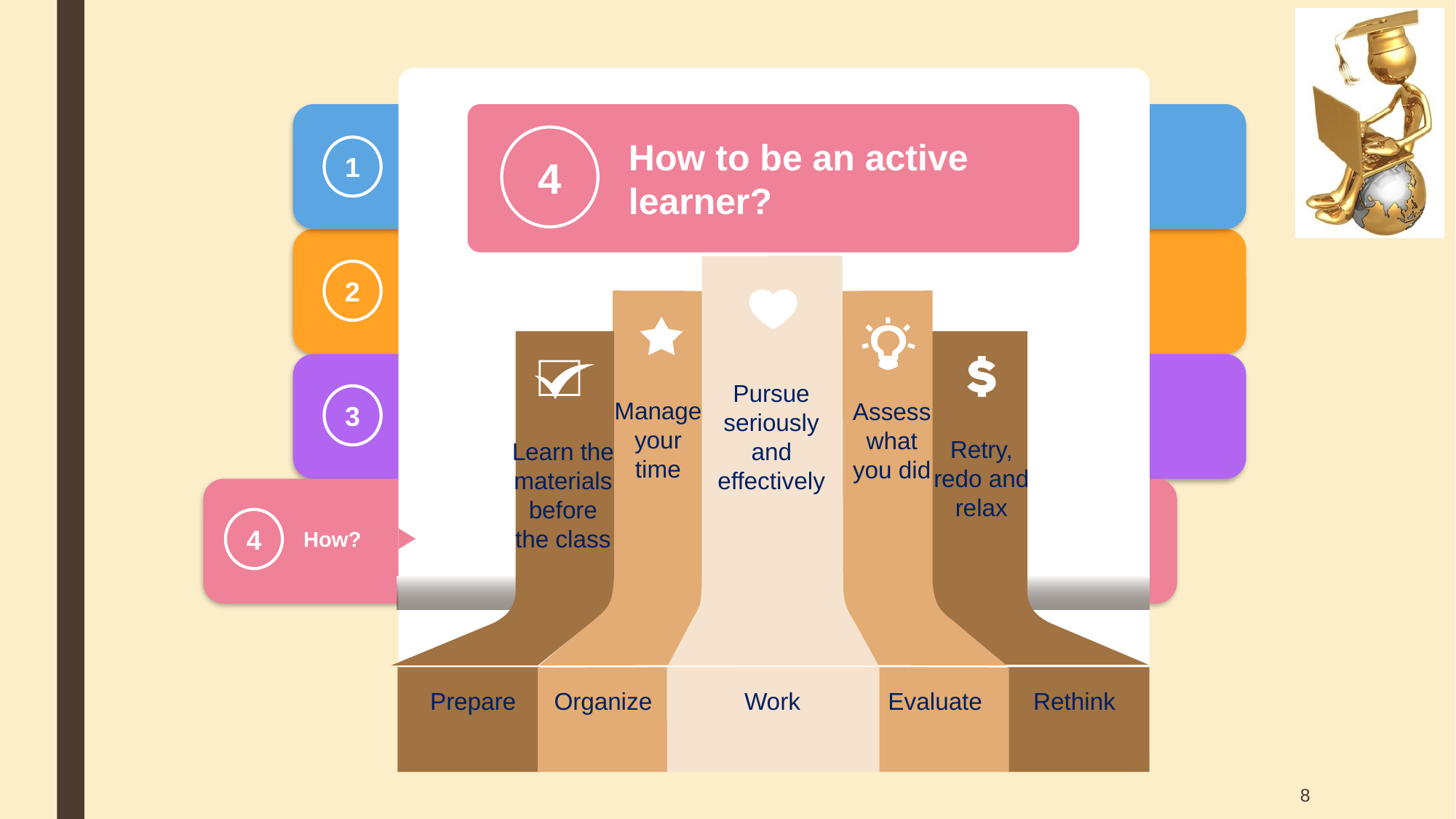

How to be an active learner?
4
1

2

3

4
How?

Pursue seriously
and
effectively
Manage your time
Assess
what you did
Retry, redo and relax
Learn the materials before the class

Prepare
Organize
Work
Evaluate
Rethink
8